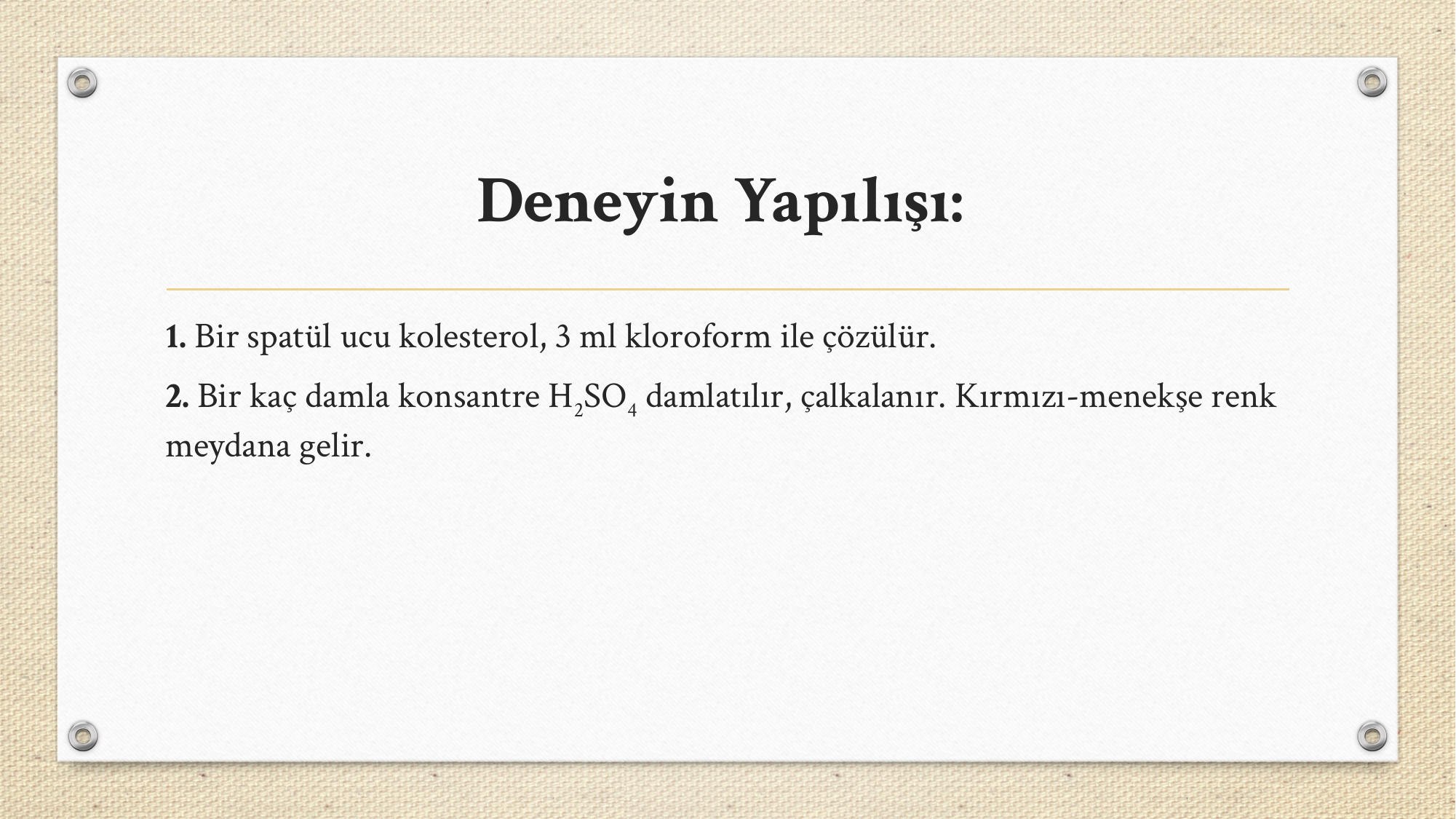

# Deneyin Yapılışı:
1. Bir spatül ucu kolesterol, 3 ml kloroform ile çözülür.
2. Bir kaç damla konsantre H2SO4 damlatılır, çalkalanır. Kırmızı-menekşe renk meydana gelir.